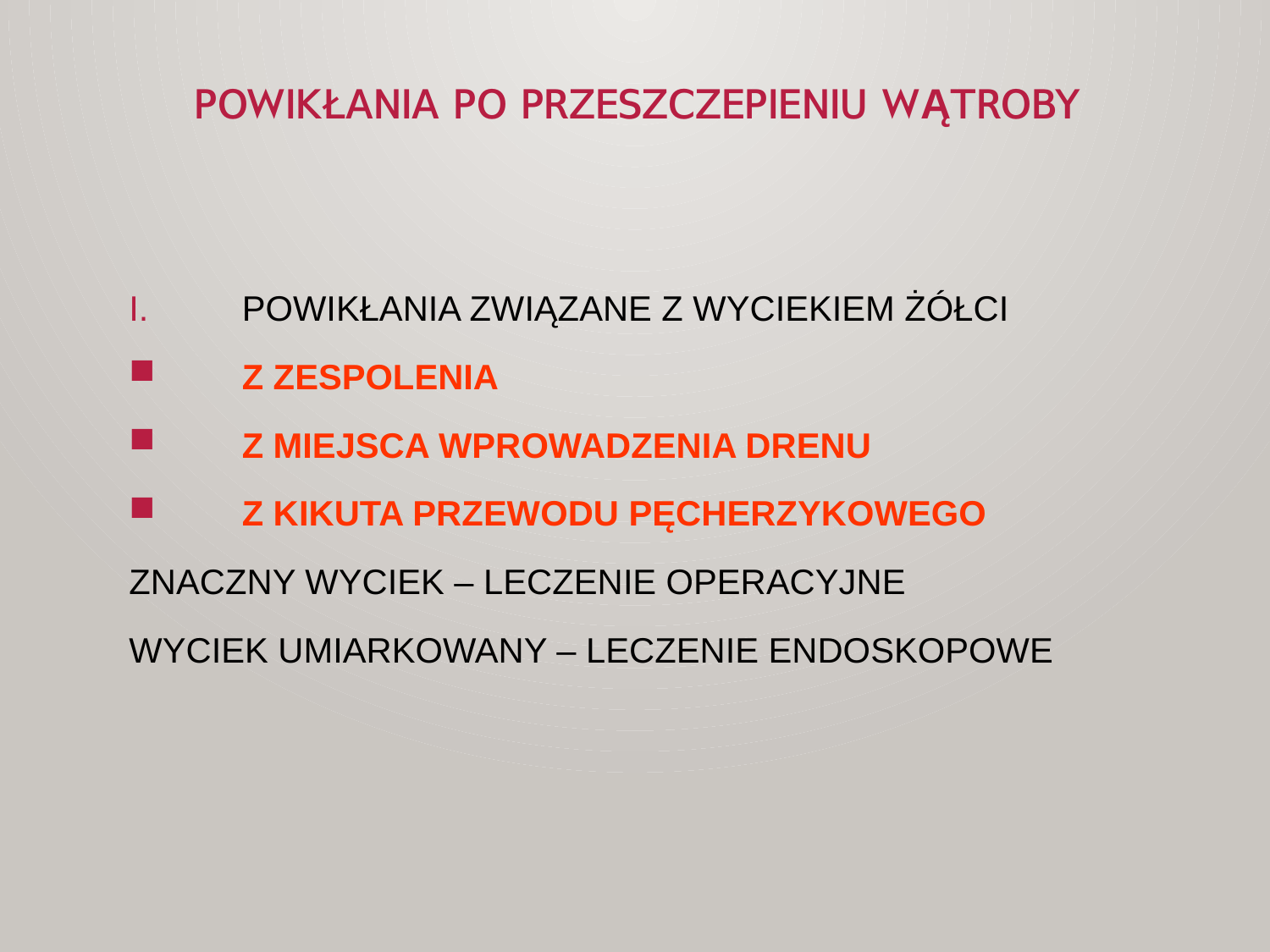

POWIKŁANIA PO PRZESZCZEPIENIU WĄTROBY

Powikłania związane z wyciekiem żółci
Z zespolenia
Z miejsca wprowadzenia drenu
Z kikuta przewodu pęcherzykowego
Znaczny wyciek – leczenie operacyjne
Wyciek umiarkowany – leczenie endoskopowe